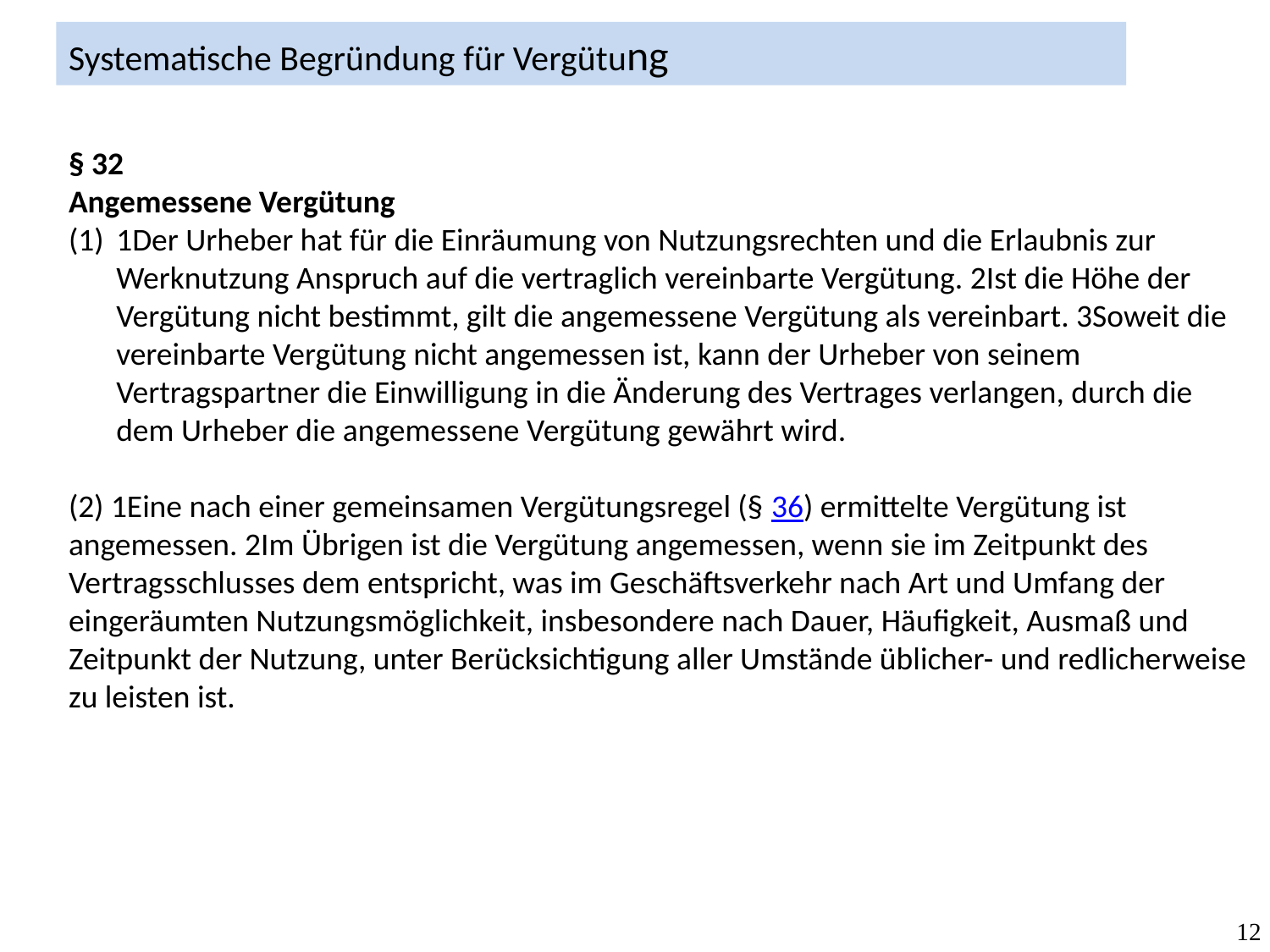

Systematische Begründung für Vergütung
§ 32
Angemessene Vergütung
1Der Urheber hat für die Einräumung von Nutzungsrechten und die Erlaubnis zur Werknutzung Anspruch auf die vertraglich vereinbarte Vergütung. 2Ist die Höhe der Vergütung nicht bestimmt, gilt die angemessene Vergütung als vereinbart. 3Soweit die vereinbarte Vergütung nicht angemessen ist, kann der Urheber von seinem Vertragspartner die Einwilligung in die Änderung des Vertrages verlangen, durch die dem Urheber die angemessene Vergütung gewährt wird.

(2) 1Eine nach einer gemeinsamen Vergütungsregel (§ 36) ermittelte Vergütung ist angemessen. 2Im Übrigen ist die Vergütung angemessen, wenn sie im Zeitpunkt des Vertragsschlusses dem entspricht, was im Geschäftsverkehr nach Art und Umfang der eingeräumten Nutzungsmöglichkeit, insbesondere nach Dauer, Häufigkeit, Ausmaß und Zeitpunkt der Nutzung, unter Berücksichtigung aller Umstände üblicher- und redlicherweise zu leisten ist.